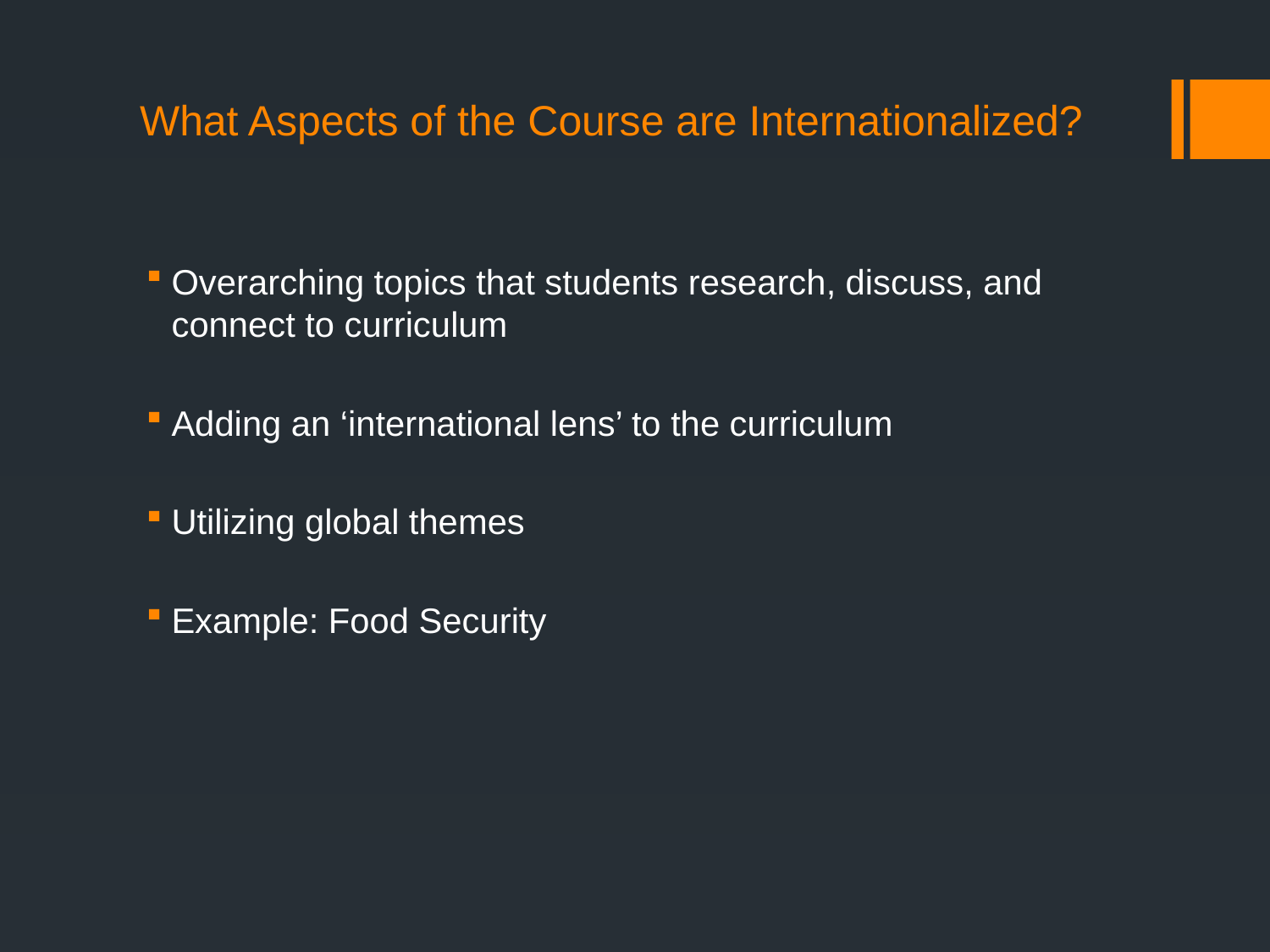

# What Aspects of the Course are Internationalized?
Overarching topics that students research, discuss, and connect to curriculum

Adding an ‘international lens’ to the curriculum

Utilizing global themes

Example: Food Security